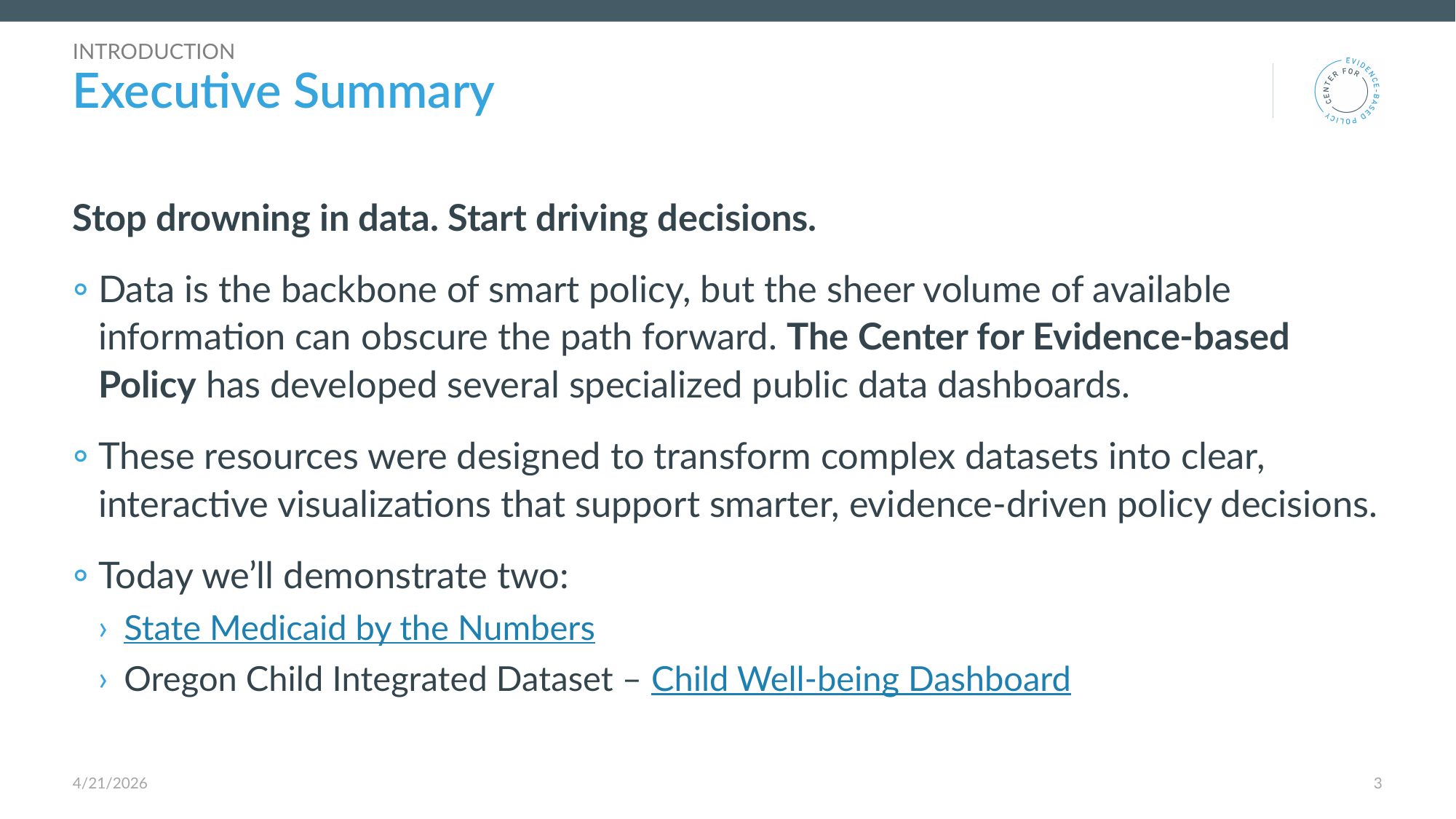

INTRODUCTION
# Executive Summary
Stop drowning in data. Start driving decisions.
Data is the backbone of smart policy, but the sheer volume of available information can obscure the path forward. The Center for Evidence-based Policy has developed several specialized public data dashboards.
These resources were designed to transform complex datasets into clear, interactive visualizations that support smarter, evidence-driven policy decisions.
Today we’ll demonstrate two:
State Medicaid by the Numbers
Oregon Child Integrated Dataset – Child Well-being Dashboard

4/21/2026
3